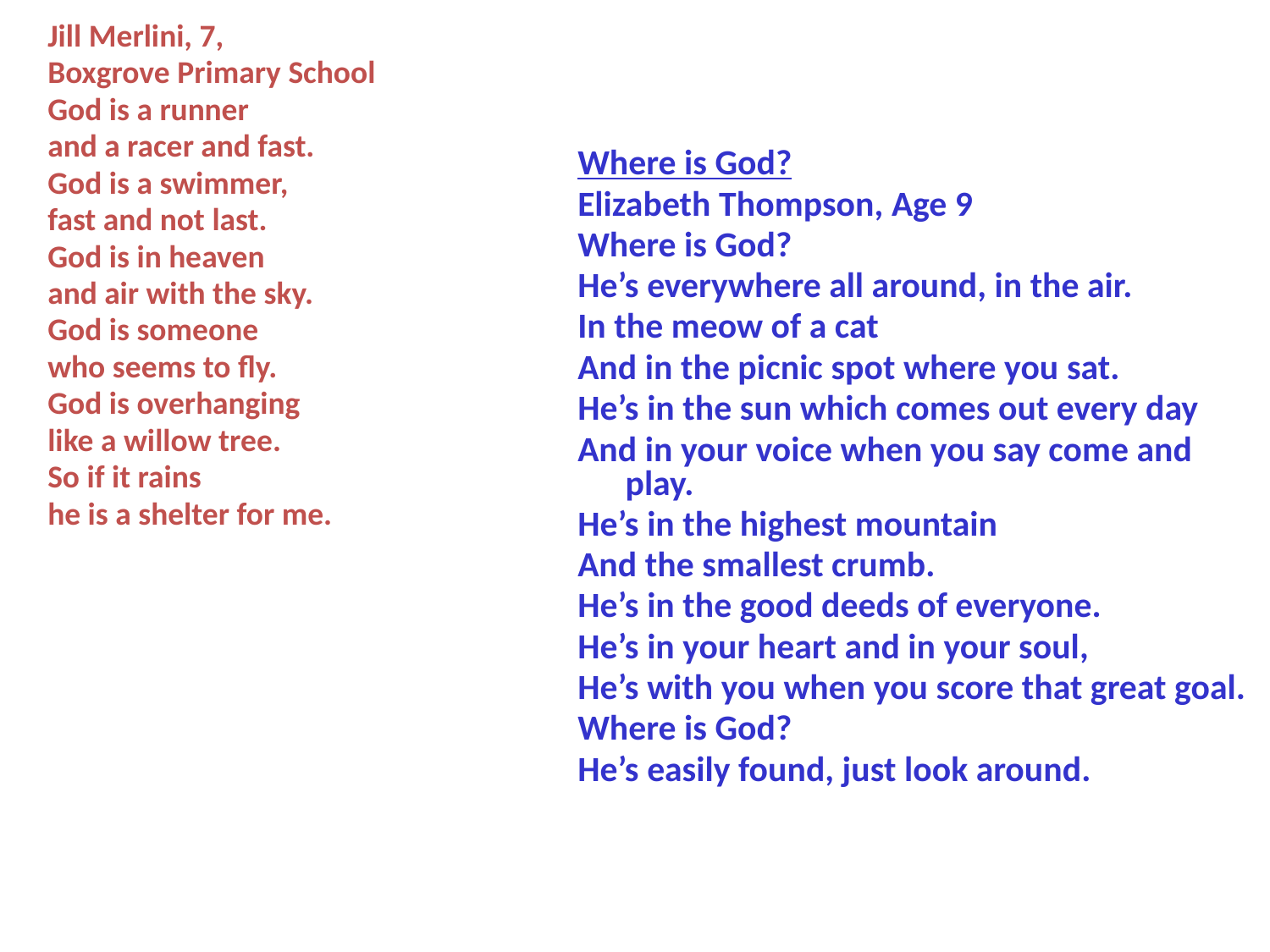

Jill Merlini, 7,
Boxgrove Primary School
God is a runner
and a racer and fast.
God is a swimmer,
fast and not last.
God is in heaven
and air with the sky.
God is someone
who seems to fly.
God is overhanging
like a willow tree.
So if it rains
he is a shelter for me.

Where is God?
Elizabeth Thompson, Age 9
Where is God?
He’s everywhere all around, in the air.
In the meow of a cat
And in the picnic spot where you sat.
He’s in the sun which comes out every day
And in your voice when you say come and play.
He’s in the highest mountain
And the smallest crumb.
He’s in the good deeds of everyone.
He’s in your heart and in your soul,
He’s with you when you score that great goal.
Where is God?
He’s easily found, just look around.